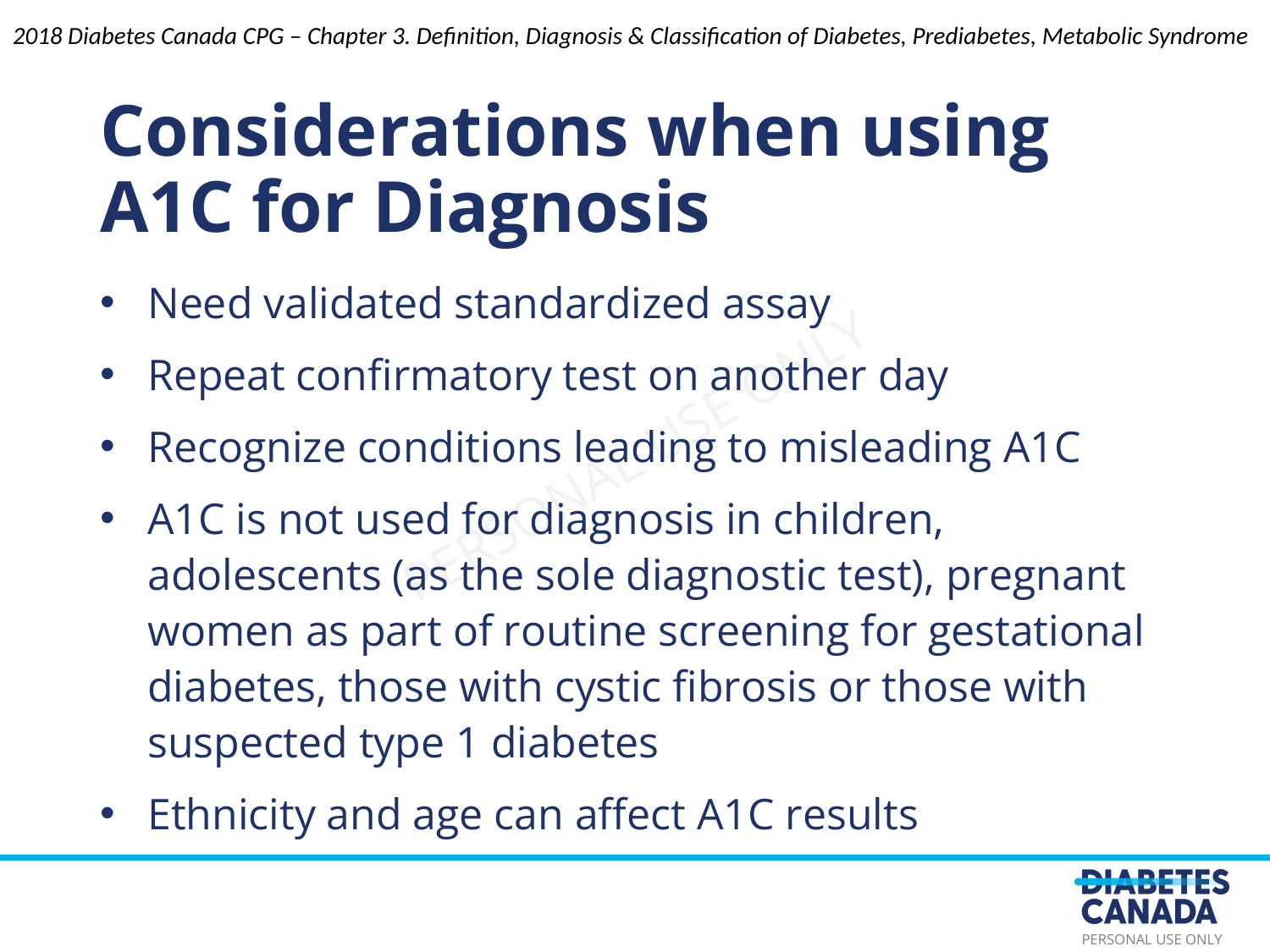

2018 Diabetes Canada CPG – Chapter 3. Definition, Diagnosis & Classification of Diabetes, Prediabetes, Metabolic Syndrome
Considerations when using A1C for Diagnosis
Need validated standardized assay
Repeat confirmatory test on another day
Recognize conditions leading to misleading A1C
A1C is not used for diagnosis in children, adolescents (as the sole diagnostic test), pregnant women as part of routine screening for gestational diabetes, those with cystic fibrosis or those with suspected type 1 diabetes
Ethnicity and age can affect A1C results